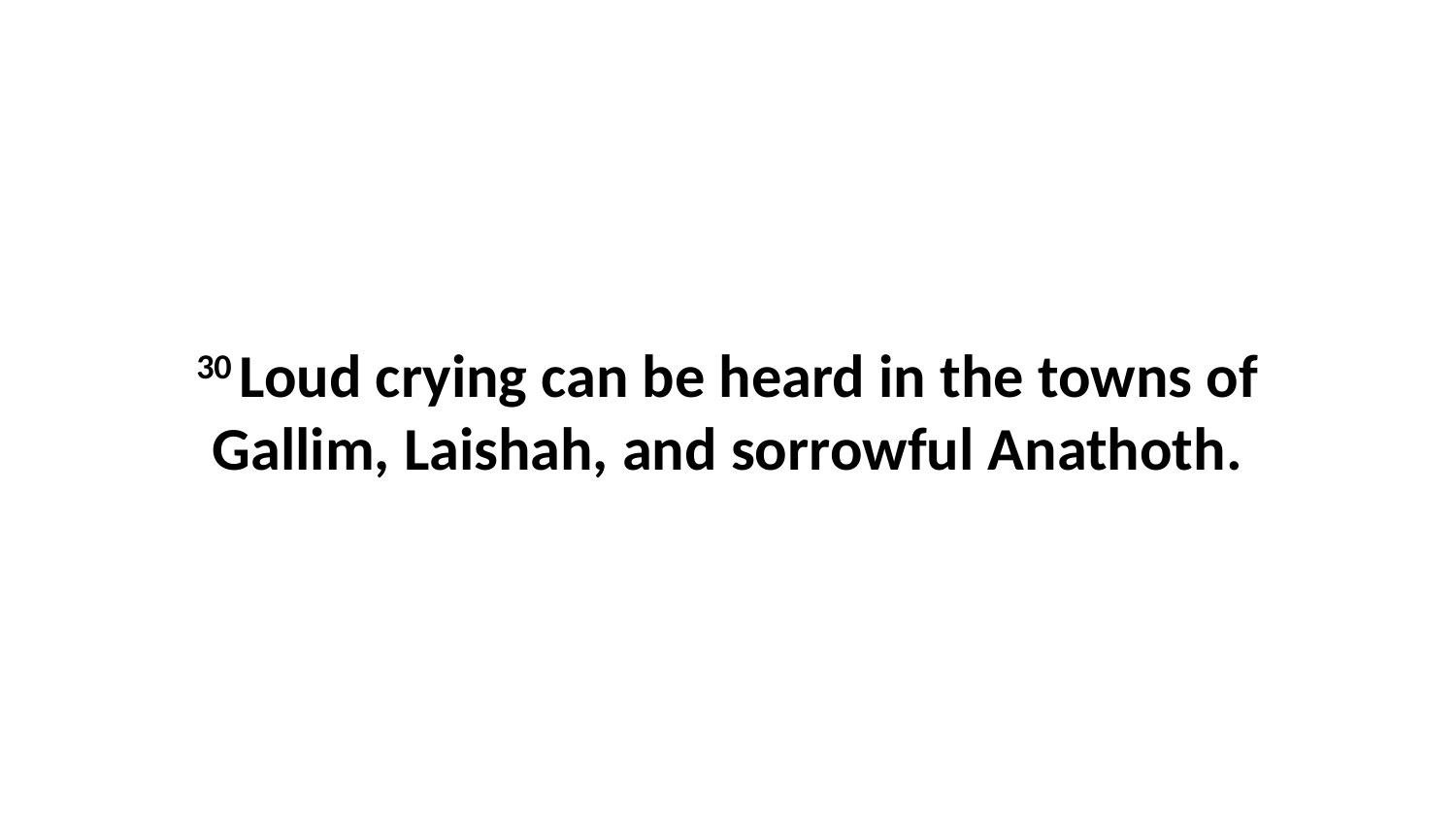

30 Loud crying can be heard in the towns of Gallim, Laishah, and sorrowful Anathoth.